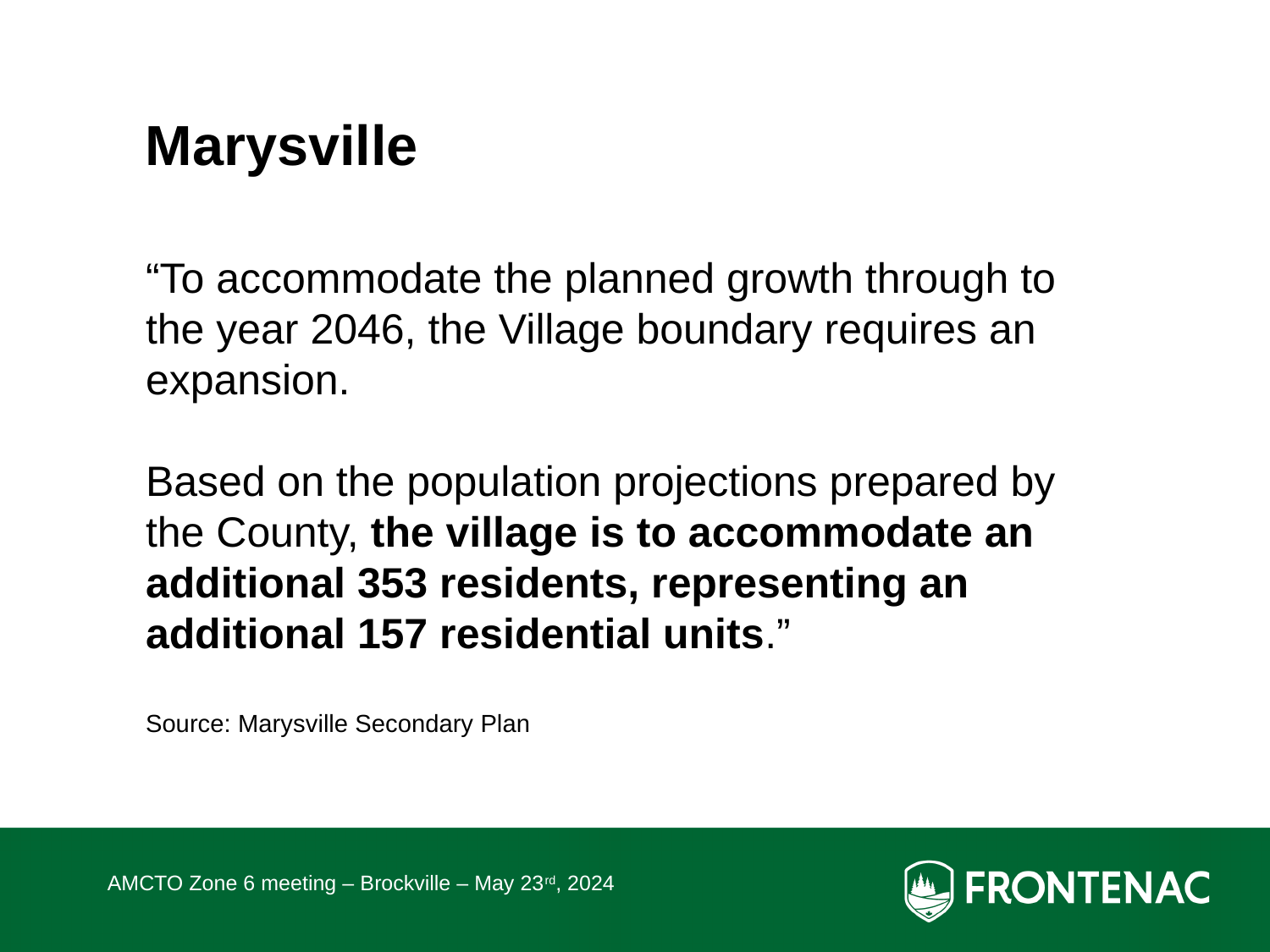

Marysville
“To accommodate the planned growth through to the year 2046, the Village boundary requires an expansion.

Based on the population projections prepared by the County, the village is to accommodate an additional 353 residents, representing an additional 157 residential units.”

Source: Marysville Secondary Plan
AMCTO Zone 6 meeting – Brockville – May 23rd, 2024